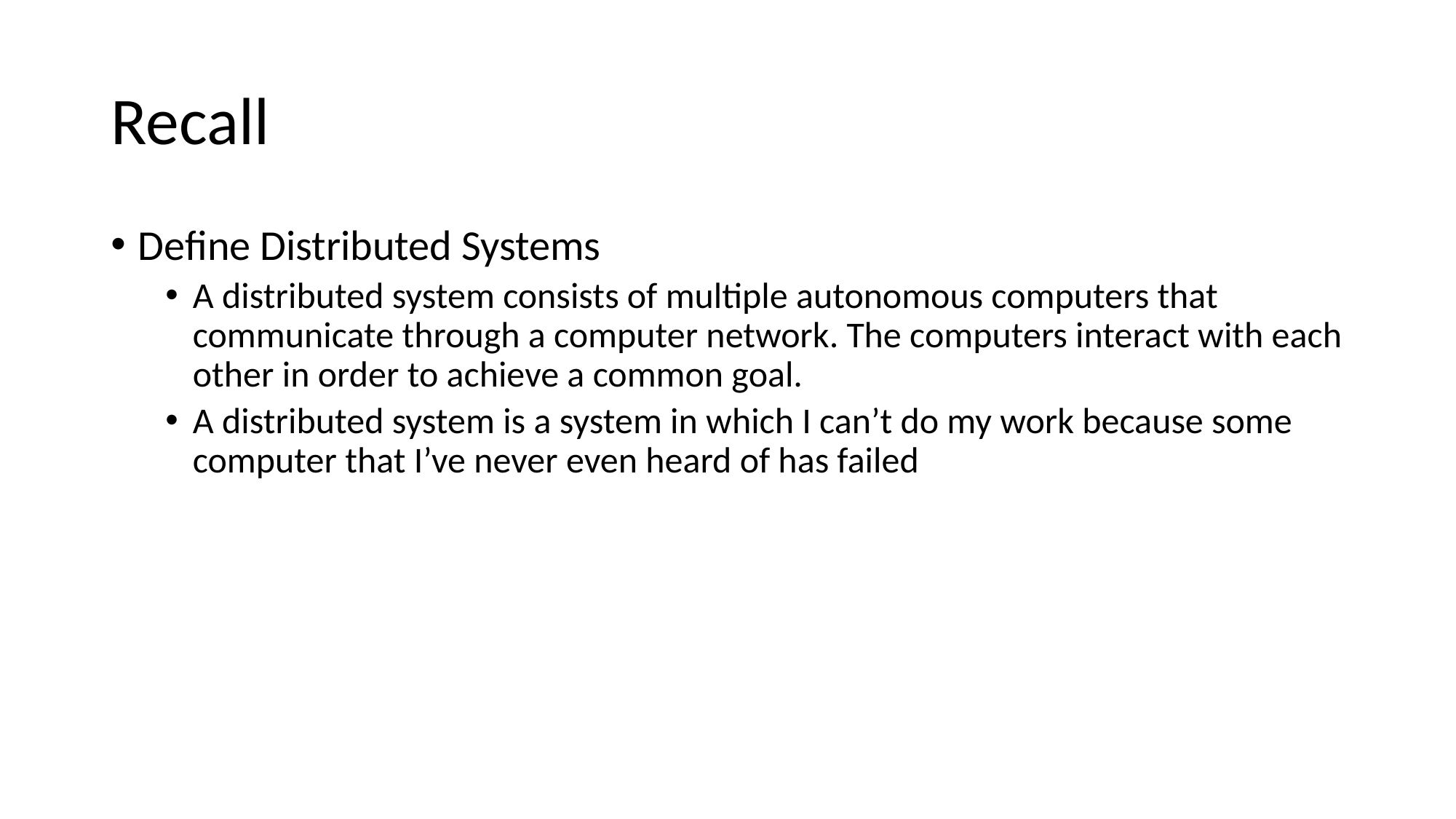

# Recall
Define Distributed Systems
A distributed system consists of multiple autonomous computers that communicate through a computer network. The computers interact with each other in order to achieve a common goal.
A distributed system is a system in which I can’t do my work because some computer that I’ve never even heard of has failed